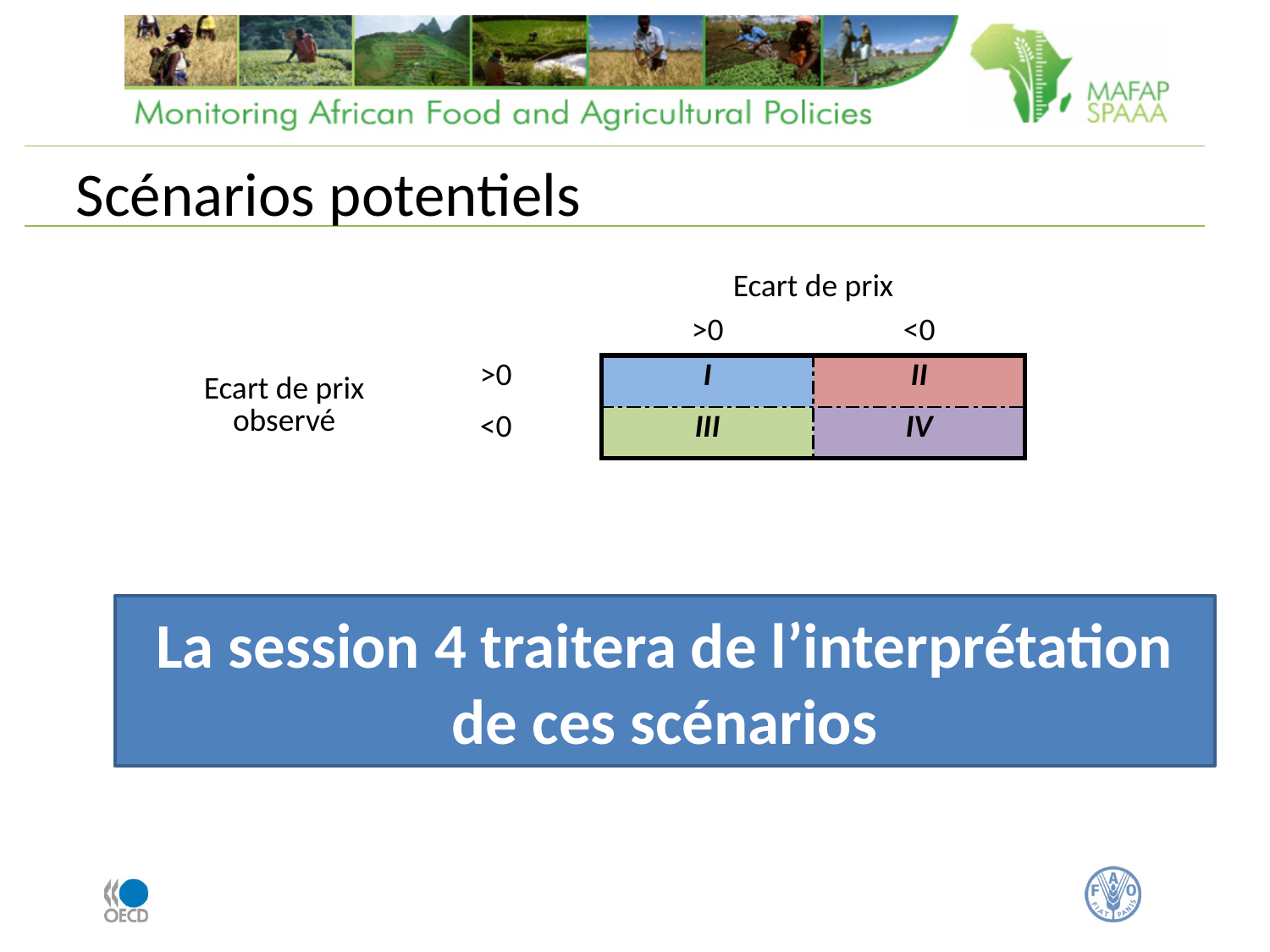

# Scénarios potentiels
|  |  | Ecart de prix |  |
| --- | --- | --- | --- |
|  |  | >0 | <0 |
| Ecart de prix observé | >0 | I | II |
|  | <0 | III | IV |
La session 4 traitera de l’interprétation de ces scénarios